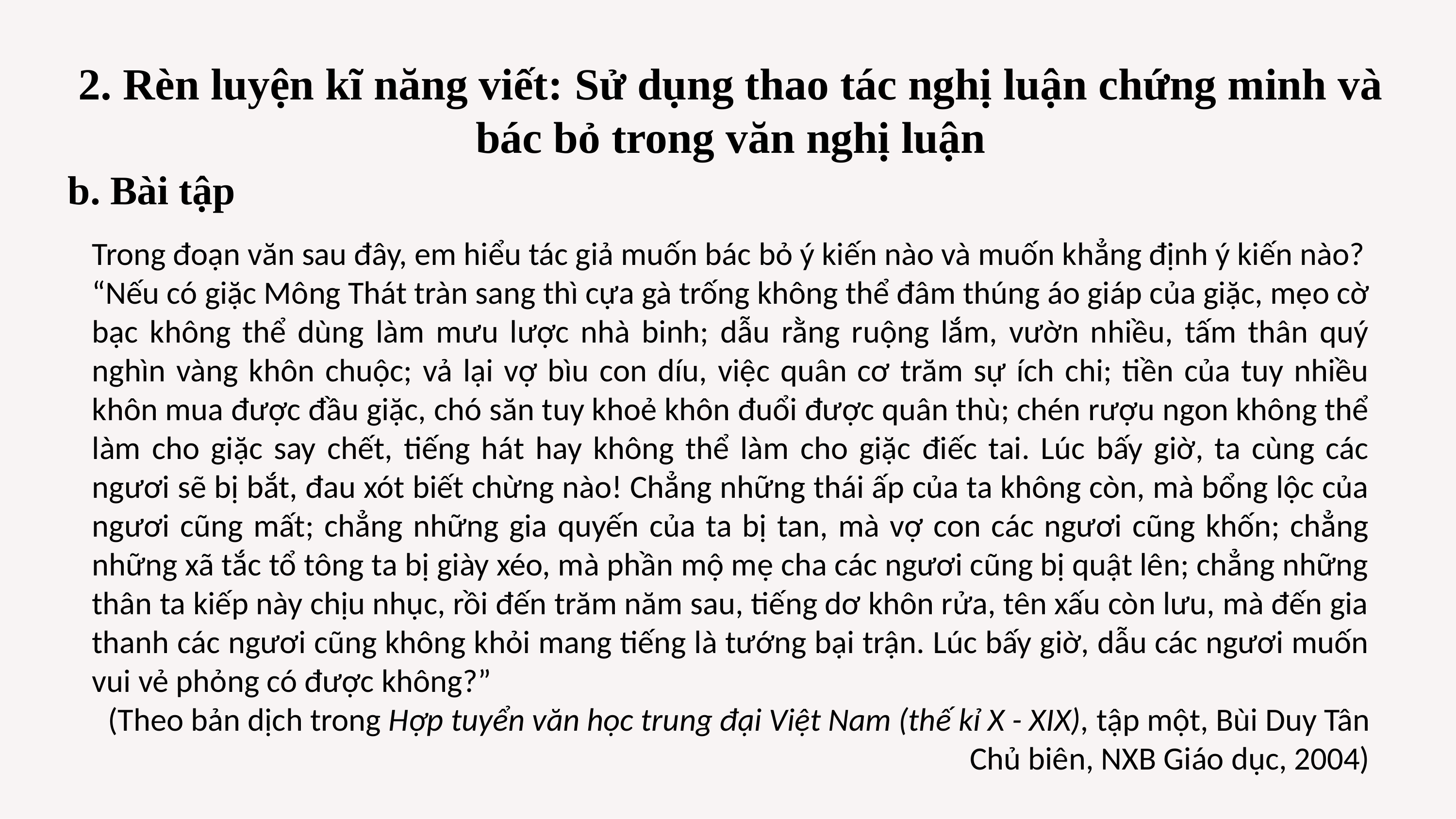

2. Rèn luyện kĩ năng viết: Sử dụng thao tác nghị luận chứng minh và bác bỏ trong văn nghị luận
b. Bài tập
Trong đoạn văn sau đây, em hiểu tác giả muốn bác bỏ ý kiến nào và muốn khẳng định ý kiến nào?
“Nếu có giặc Mông Thát tràn sang thì cựa gà trống không thể đâm thúng áo giáp của giặc, mẹo cờ bạc không thể dùng làm mưu lược nhà binh; dẫu rằng ruộng lắm, vườn nhiều, tấm thân quý nghìn vàng khôn chuộc; vả lại vợ bìu con díu, việc quân cơ trăm sự ích chi; tiền của tuy nhiều khôn mua được đầu giặc, chó săn tuy khoẻ khôn đuổi được quân thù; chén rượu ngon không thể làm cho giặc say chết, tiếng hát hay không thể làm cho giặc điếc tai. Lúc bấy giờ, ta cùng các ngươi sẽ bị bắt, đau xót biết chừng nào! Chẳng những thái ấp của ta không còn, mà bổng lộc của ngươi cũng mất; chẳng những gia quyến của ta bị tan, mà vợ con các ngươi cũng khốn; chẳng những xã tắc tổ tông ta bị giày xéo, mà phần mộ mẹ cha các ngươi cũng bị quật lên; chẳng những thân ta kiếp này chịu nhục, rồi đến trăm năm sau, tiếng dơ khôn rửa, tên xấu còn lưu, mà đến gia thanh các ngươi cũng không khỏi mang tiếng là tướng bại trận. Lúc bấy giờ, dẫu các ngươi muốn vui vẻ phỏng có được không?”
(Theo bản dịch trong Hợp tuyển văn học trung đại Việt Nam (thế kỉ X - XIX), tập một, Bùi Duy Tân Chủ biên, NXB Giáo dục, 2004)